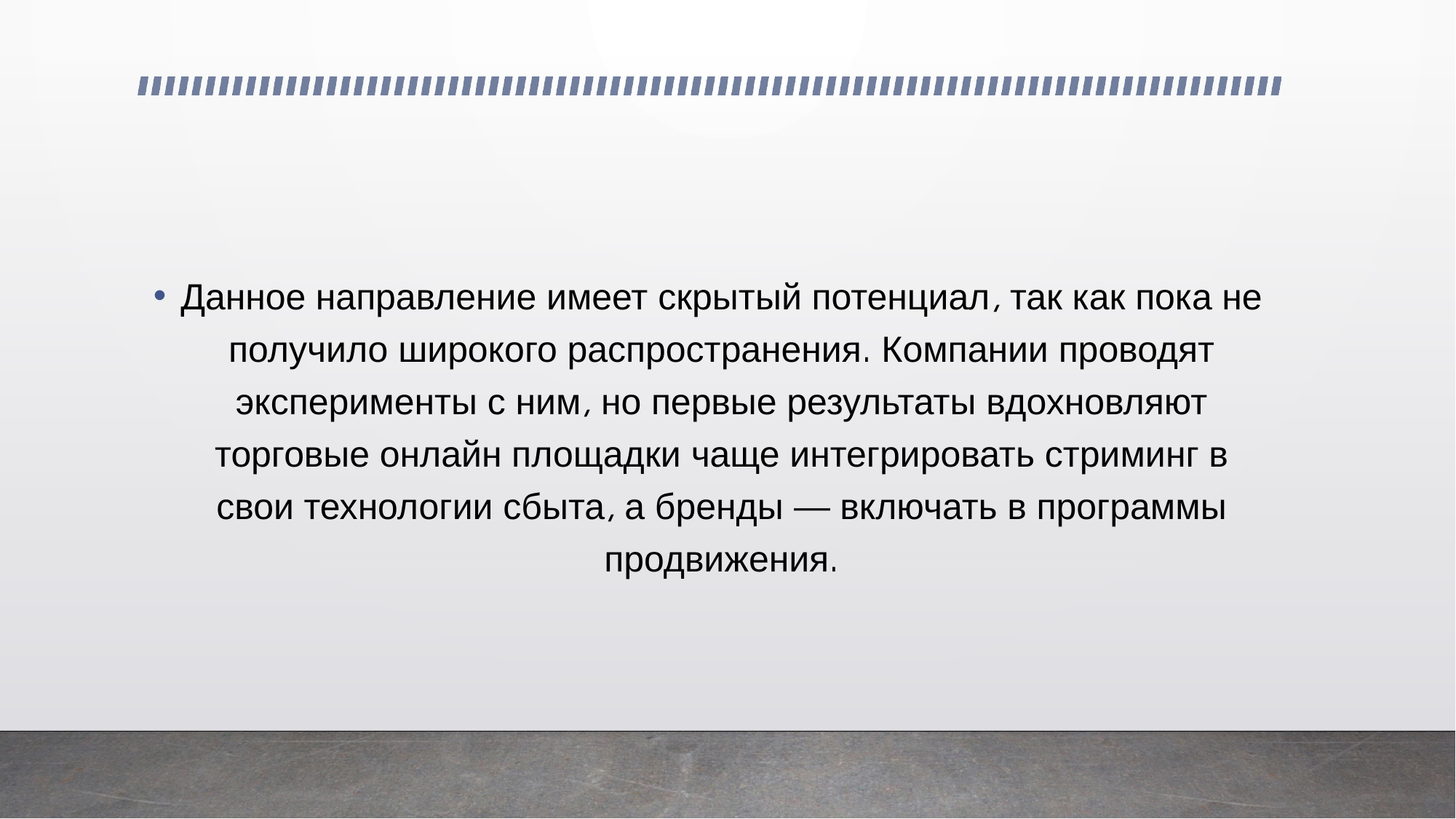

#
Данное направление имеет скрытый потенциал, так как пока не получило широкого распространения. Компании проводят эксперименты с ним, но первые результаты вдохновляют торговые онлайн площадки чаще интегрировать стриминг в свои технологии сбыта, а бренды — включать в программы продвижения.